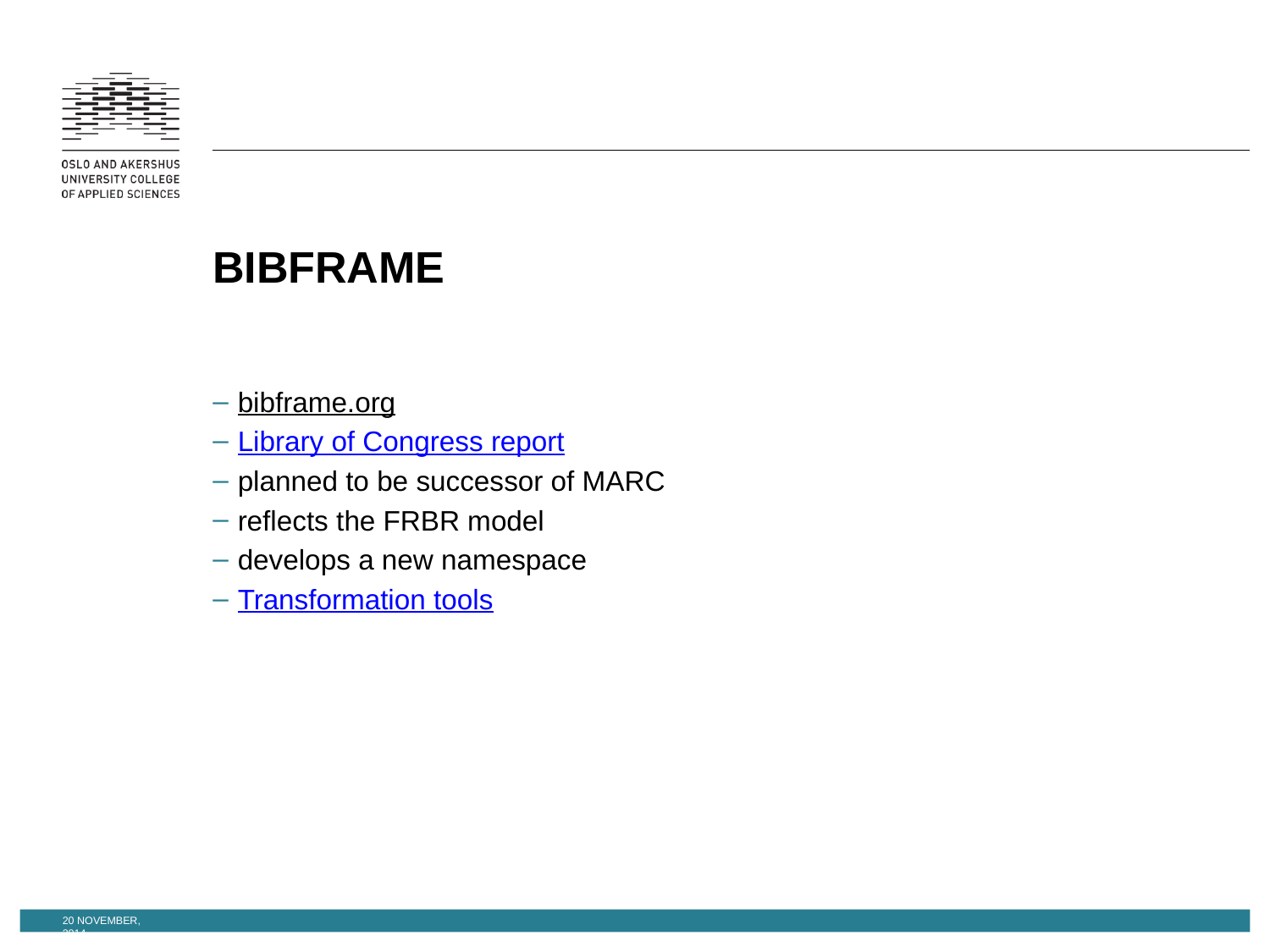

# BIBFRAME
bibframe.org
Library of Congress report
planned to be successor of MARC
reflects the FRBR model
develops a new namespace
Transformation tools
20 November, 2014